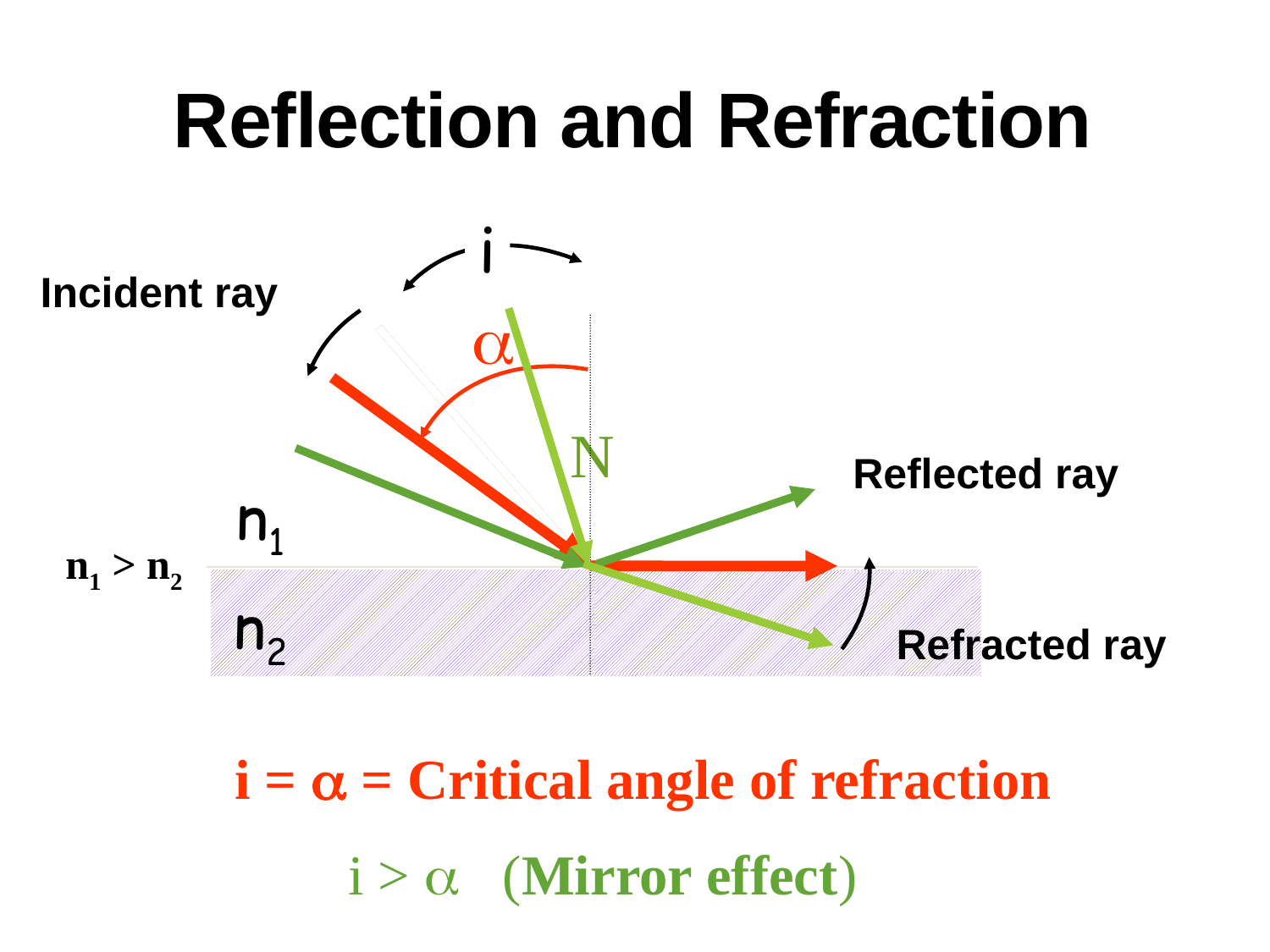

# Reflection and Refraction
i

Incident ray
 α

N
n1

n2

Reflected ray

n1 > n2

Refracted ray
i = α = Critical angle of refraction

 i > α   (Mirror effect)